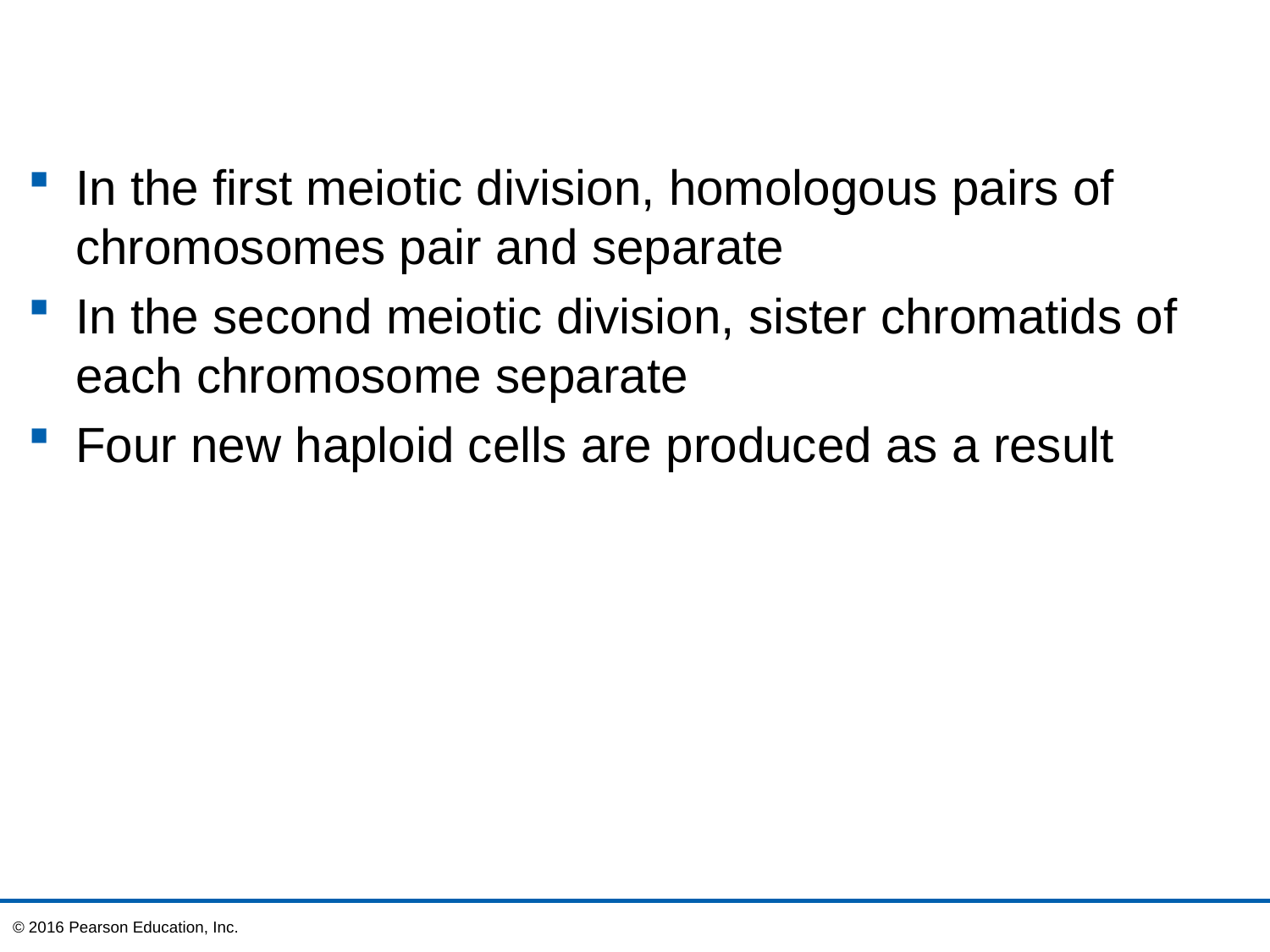

In the first meiotic division, homologous pairs of chromosomes pair and separate
In the second meiotic division, sister chromatids of each chromosome separate
Four new haploid cells are produced as a result

© 2016 Pearson Education, Inc.